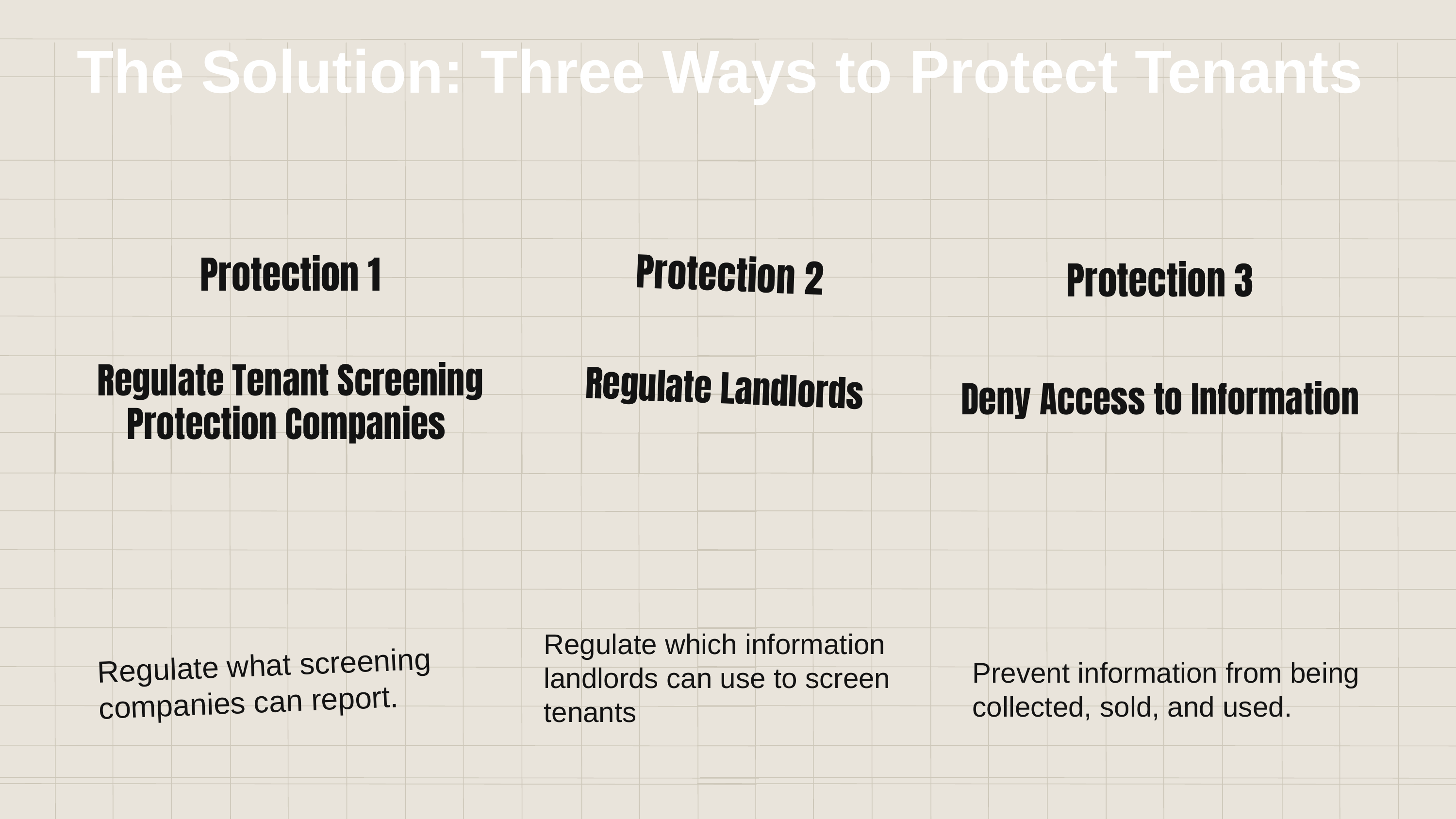

The Solution: Three Ways to Protect Tenants

Protection 1

Protection 2

Protection 3

Regulate Landlords

Deny Access to Information

Regulate Tenant Screening Protection Companies

Regulate which information landlords can use to screen tenants

Regulate what screening companies can report.

Prevent information from being collected, sold, and used.